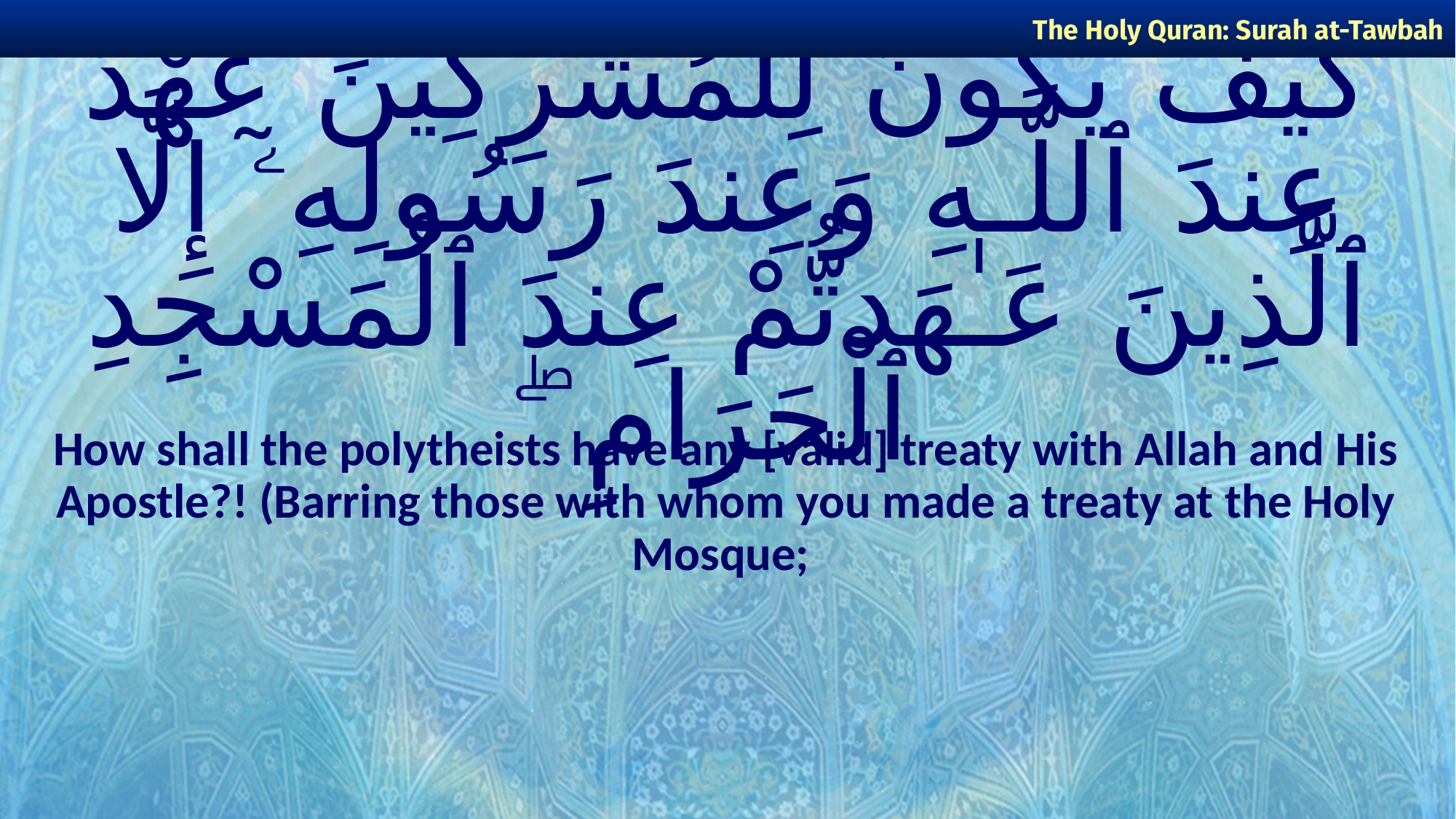

The Holy Quran: Surah at-Tawbah
# كَيْفَ يَكُونُ لِلْمُشْرِكِينَ عَهْدٌ عِندَ ٱللَّـهِ وَعِندَ رَسُولِهِۦٓ إِلَّا ٱلَّذِينَ عَـٰهَدتُّمْ عِندَ ٱلْمَسْجِدِ ٱلْحَرَامِ ۖ
How shall the polytheists have any [valid] treaty with Allah and His Apostle?! (Barring those with whom you made a treaty at the Holy Mosque;